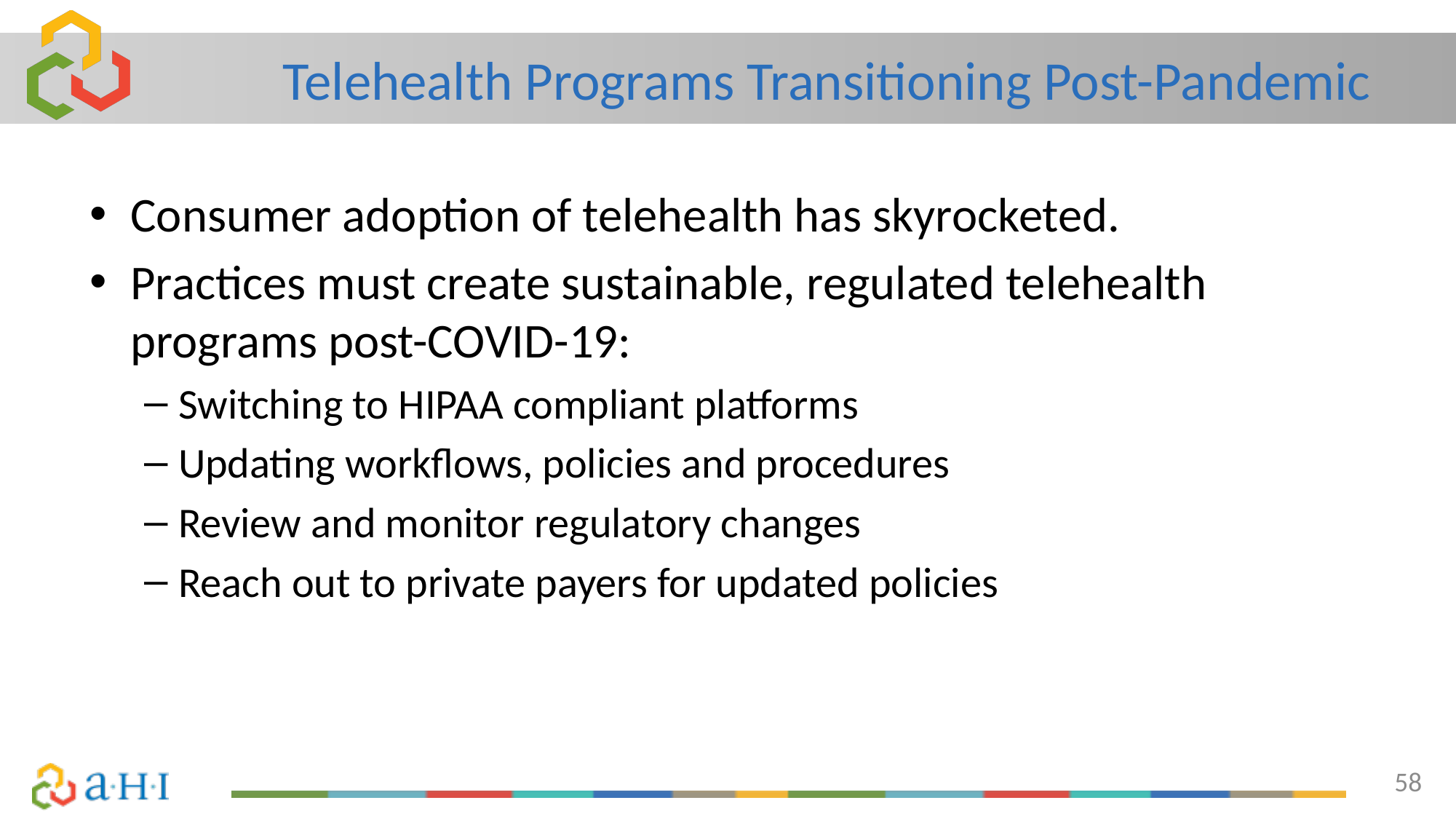

# Telehealth Programs Transitioning Post-Pandemic
Consumer adoption of telehealth has skyrocketed.
Practices must create sustainable, regulated telehealth programs post-COVID-19:
Switching to HIPAA compliant platforms
Updating workflows, policies and procedures
Review and monitor regulatory changes
Reach out to private payers for updated policies

58